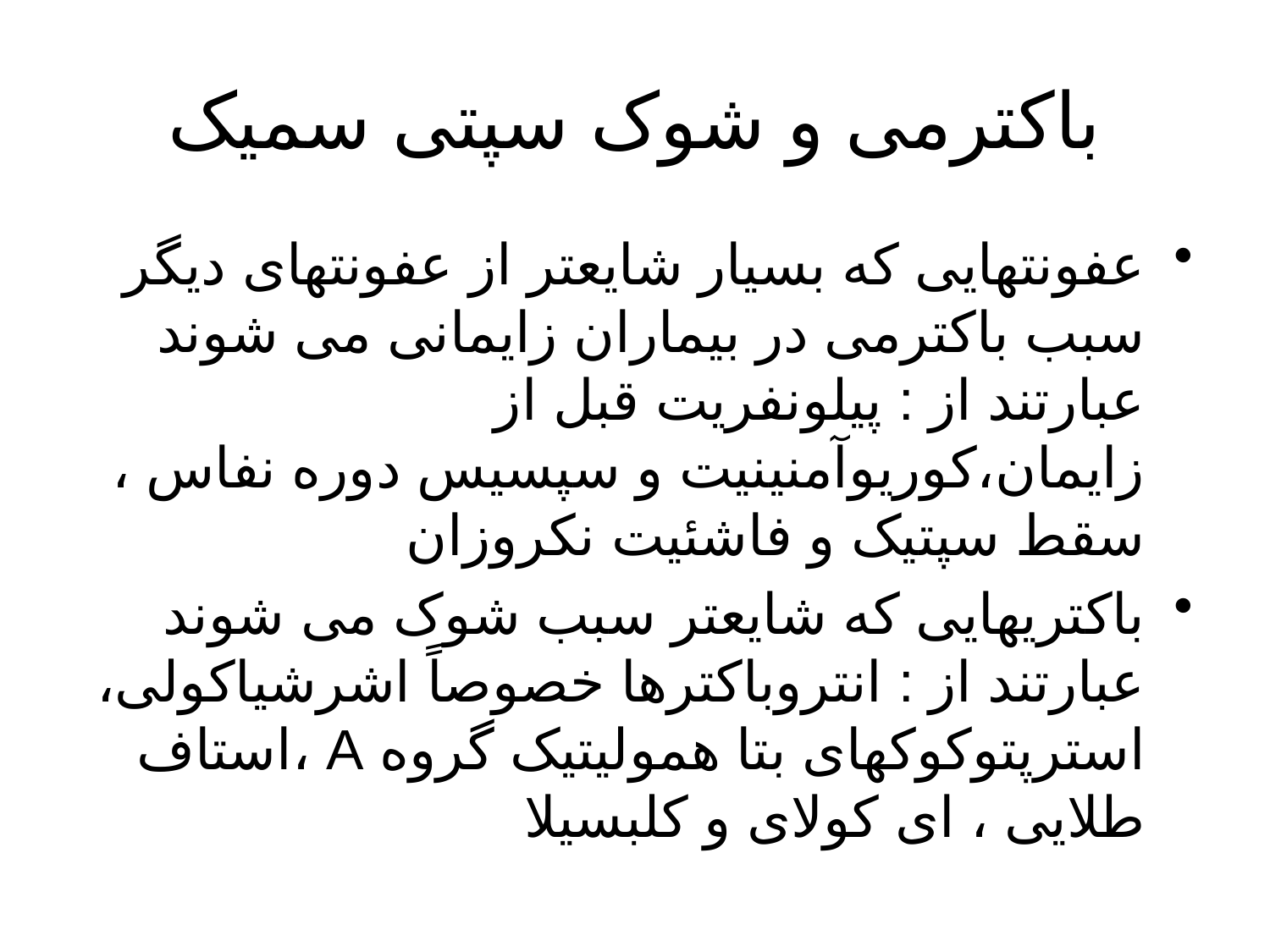

# باکترمی و شوک سپتی سمیک
عفونتهایی که بسیار شایعتر از عفونتهای دیگر سبب باکترمی در بیماران زایمانی می شوند عبارتند از : پیلونفریت قبل از زایمان،کوریوآمنینیت و سپسیس دوره نفاس ، سقط سپتیک و فاشئیت نکروزان
باکتریهایی که شایعتر سبب شوک می شوند عبارتند از : انتروباکترها خصوصاً اشرشیاکولی، استرپتوکوکهای بتا همولیتیک گروه A ،استاف طلایی ، ای کولای و کلبسیلا